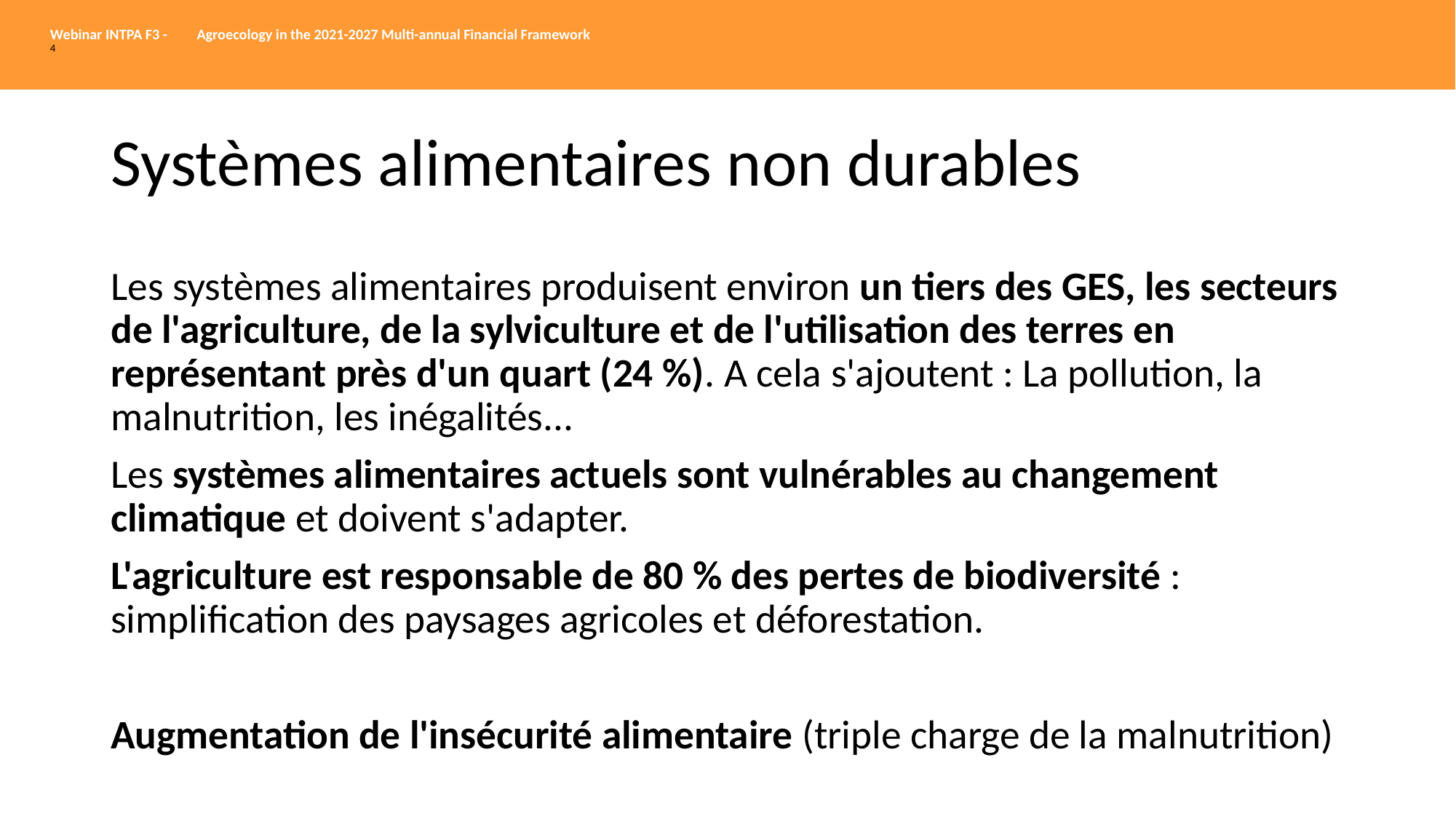

# Systèmes alimentaires non durables
Les systèmes alimentaires produisent environ un tiers des GES, les secteurs de l'agriculture, de la sylviculture et de l'utilisation des terres en représentant près d'un quart (24 %). A cela s'ajoutent : La pollution, la malnutrition, les inégalités...
Les systèmes alimentaires actuels sont vulnérables au changement climatique et doivent s'adapter.
L'agriculture est responsable de 80 % des pertes de biodiversité : simplification des paysages agricoles et déforestation.

Augmentation de l'insécurité alimentaire (triple charge de la malnutrition)